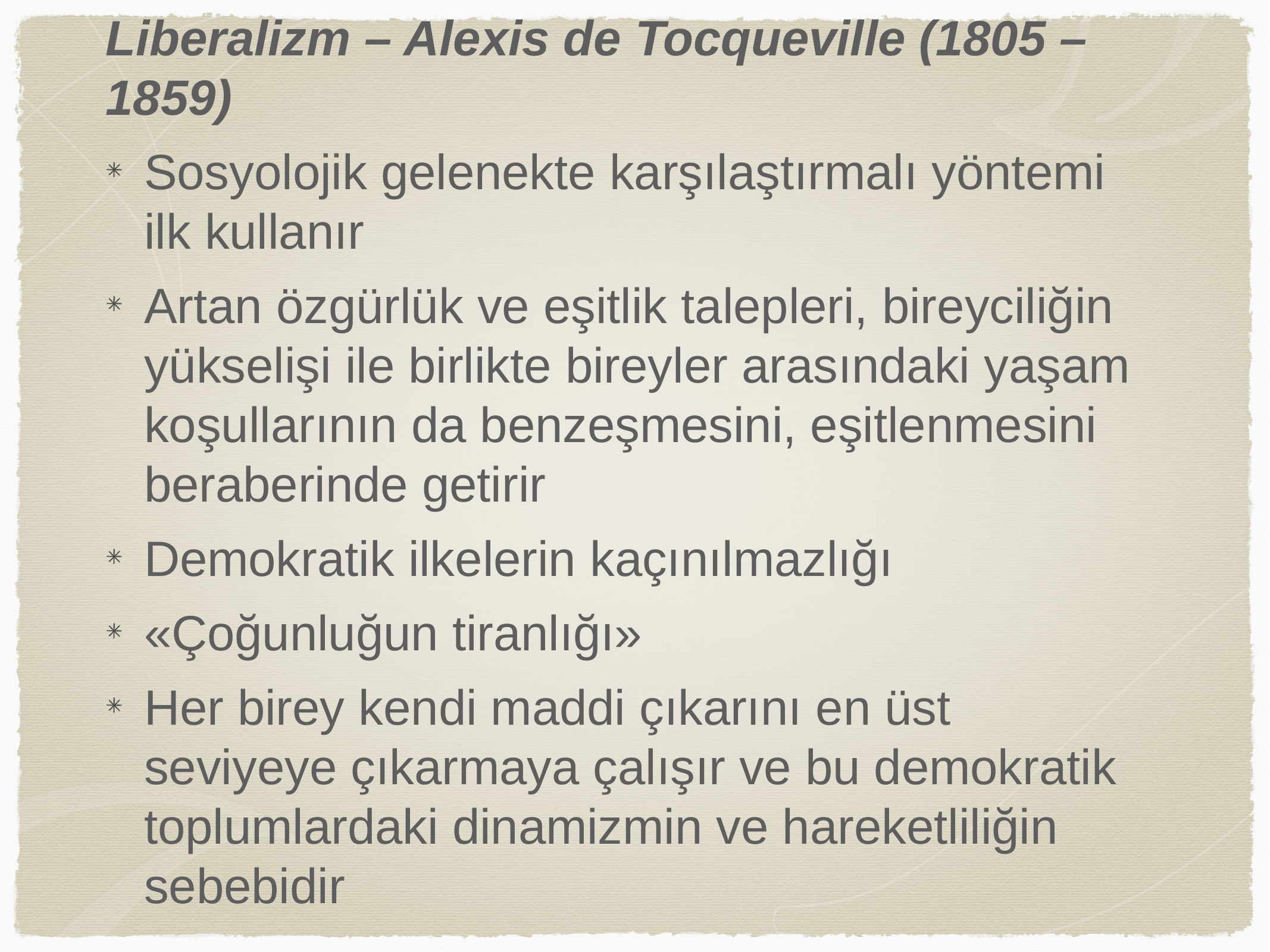

Liberalizm – Alexis de Tocqueville (1805 – 1859)
Sosyolojik gelenekte karşılaştırmalı yöntemi ilk kullanır
Artan özgürlük ve eşitlik talepleri, bireyciliğin yükselişi ile birlikte bireyler arasındaki yaşam koşullarının da benzeşmesini, eşitlenmesini beraberinde getirir
Demokratik ilkelerin kaçınılmazlığı
«Çoğunluğun tiranlığı»
Her birey kendi maddi çıkarını en üst seviyeye çıkarmaya çalışır ve bu demokratik toplumlardaki dinamizmin ve hareketliliğin sebebidir